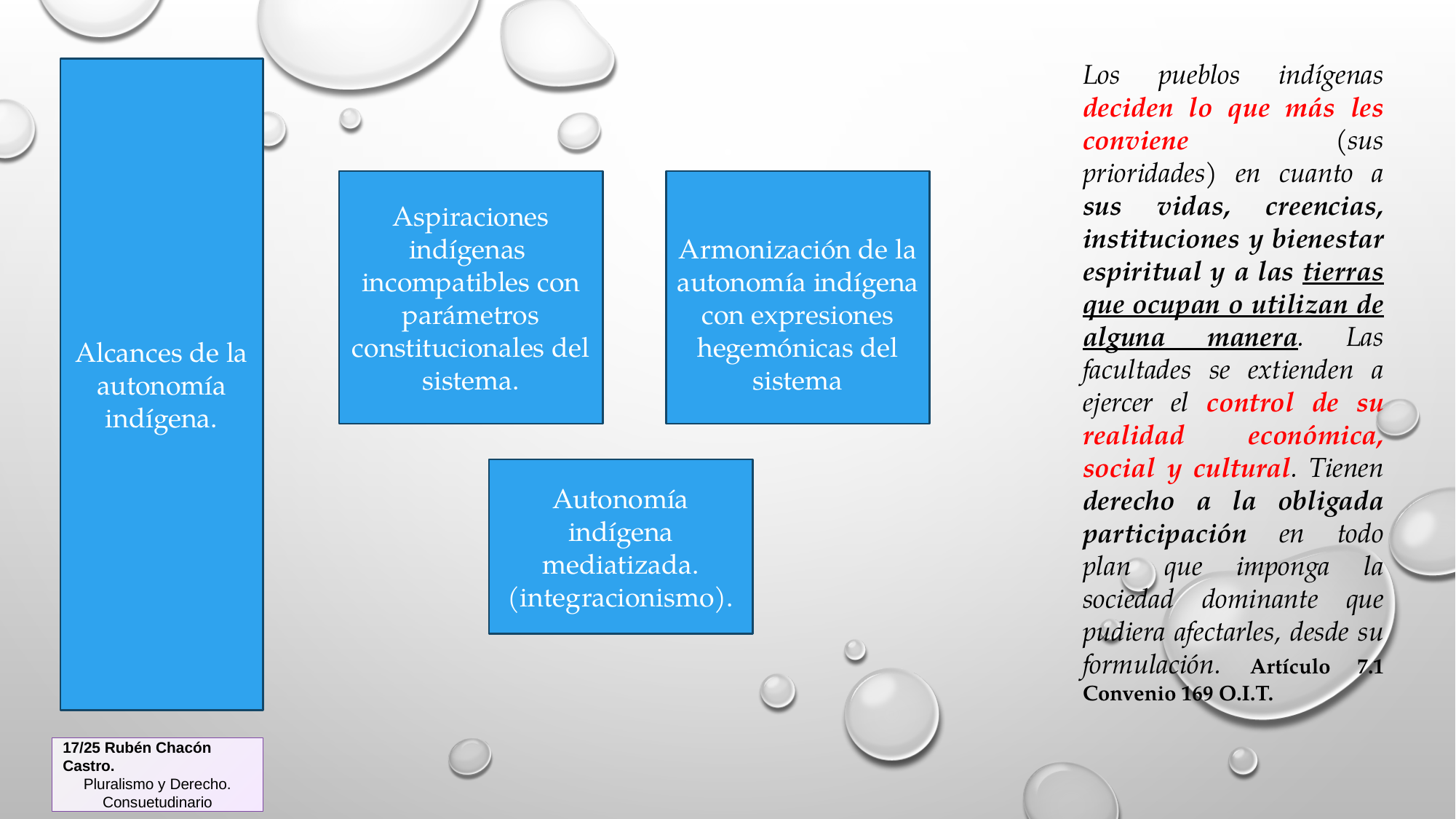

Los pueblos indígenas deciden lo que más les conviene (sus prioridades) en cuanto a sus vidas, creencias, instituciones y bienestar espiritual y a las tierras que ocupan o utilizan de alguna manera. Las facultades se extienden a ejercer el control de su realidad económica, social y cultural. Tienen derecho a la obligada participación en todo plan que imponga la sociedad dominante que pudiera afectarles, desde su formulación. Artículo 7.1 Convenio 169 O.I.T.

Alcances de la autonomía indígena.
Aspiraciones indígenas  incompatibles con parámetros constitucionales del sistema.

Armonización de la autonomía indígena con expresiones hegemónicas del sistema
Autonomía indígena mediatizada. (integracionismo).
17/25 Rubén Chacón Castro.
Pluralismo y Derecho. Consuetudinario